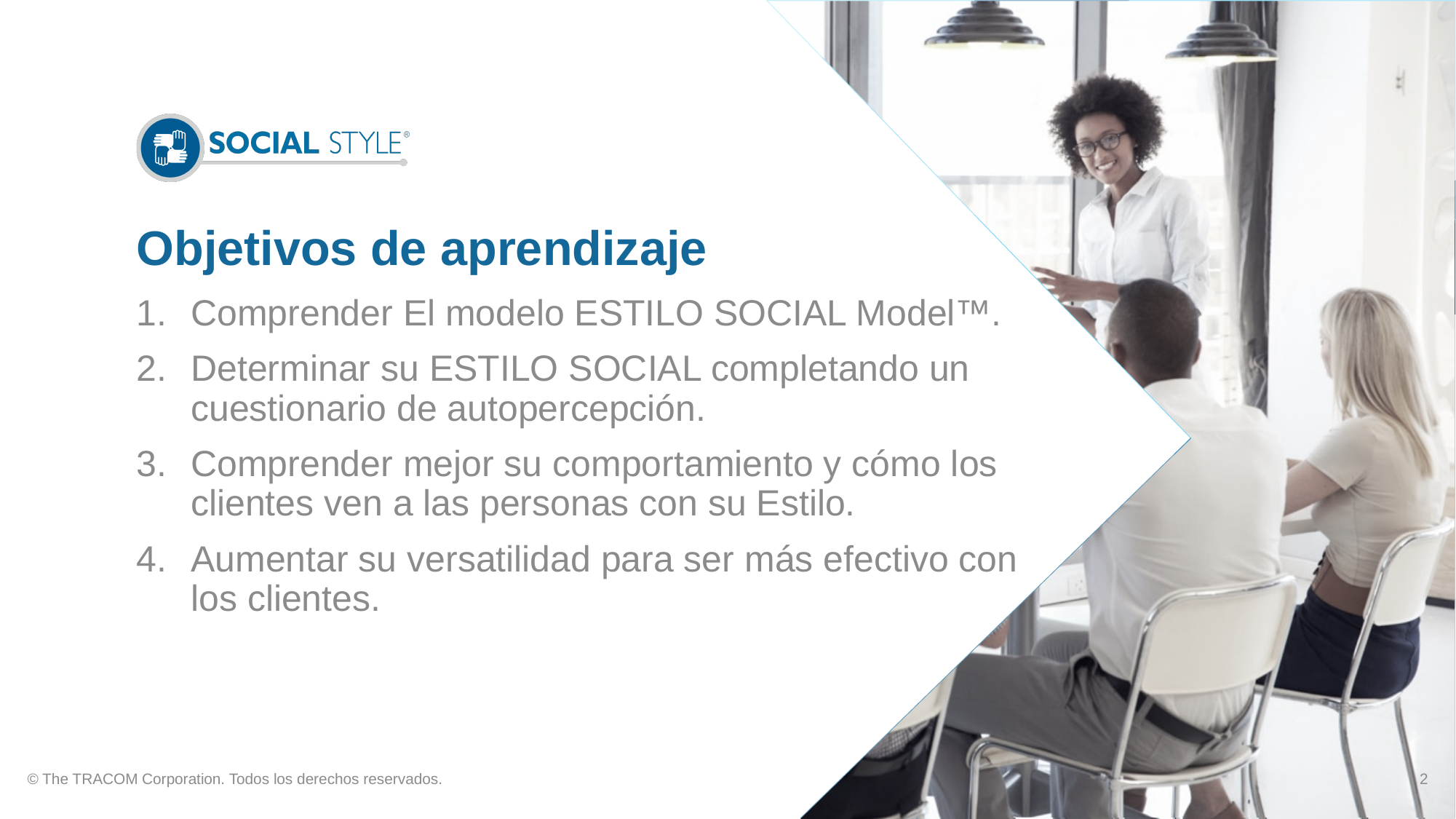

# Objetivos de aprendizaje
Comprender El modelo ESTILO SOCIAL Model™.
Determinar su ESTILO SOCIAL completando un cuestionario de autopercepción.
Comprender mejor su comportamiento y cómo los clientes ven a las personas con su Estilo.
Aumentar su versatilidad para ser más efectivo con los clientes.
© The TRACOM Corporation. Todos los derechos reservados.
2